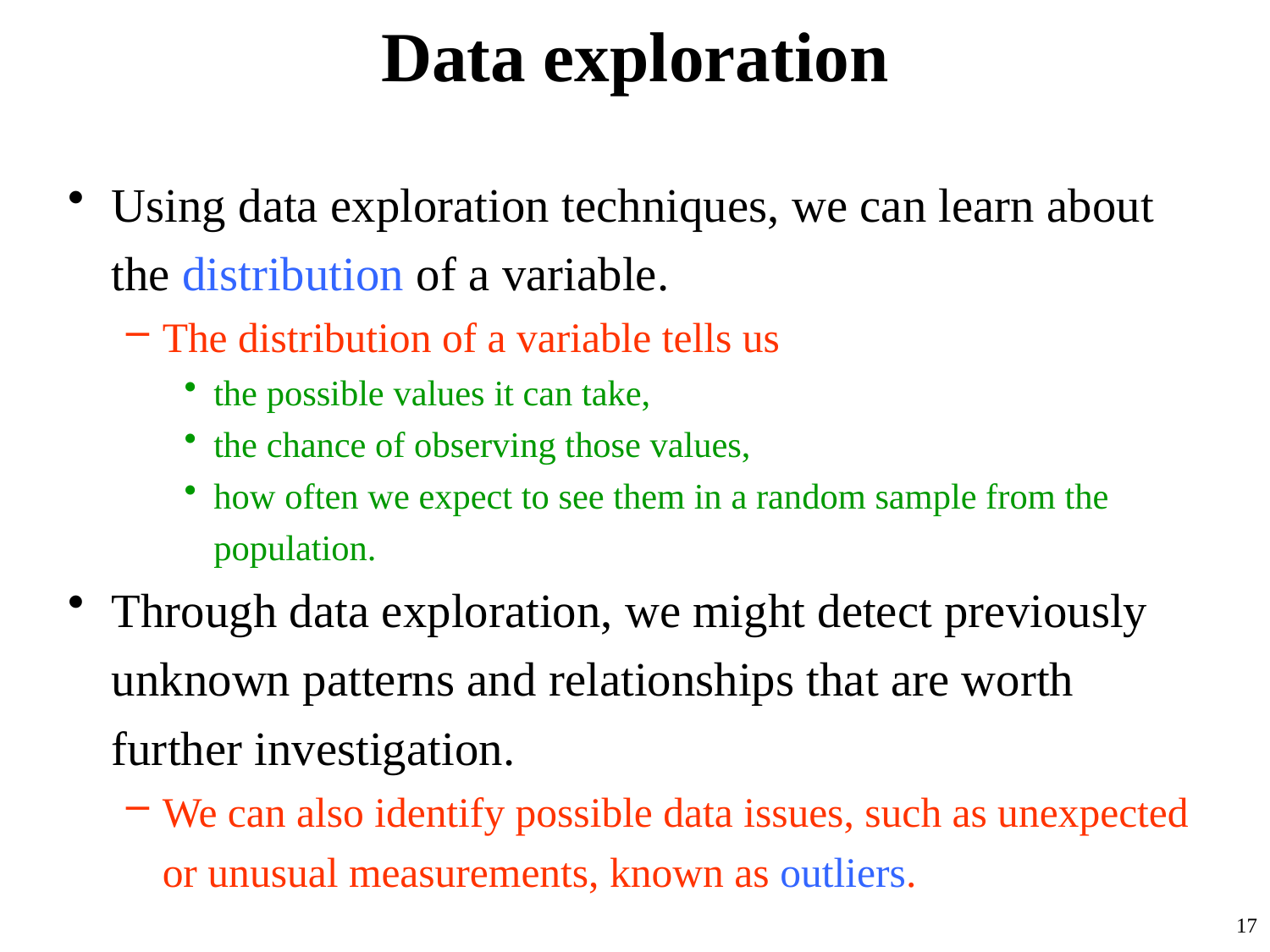

# Data exploration
Using data exploration techniques, we can learn about the distribution of a variable.
The distribution of a variable tells us
the possible values it can take,
the chance of observing those values,
how often we expect to see them in a random sample from the population.
Through data exploration, we might detect previously unknown patterns and relationships that are worth further investigation.
We can also identify possible data issues, such as unexpected or unusual measurements, known as outliers.

17